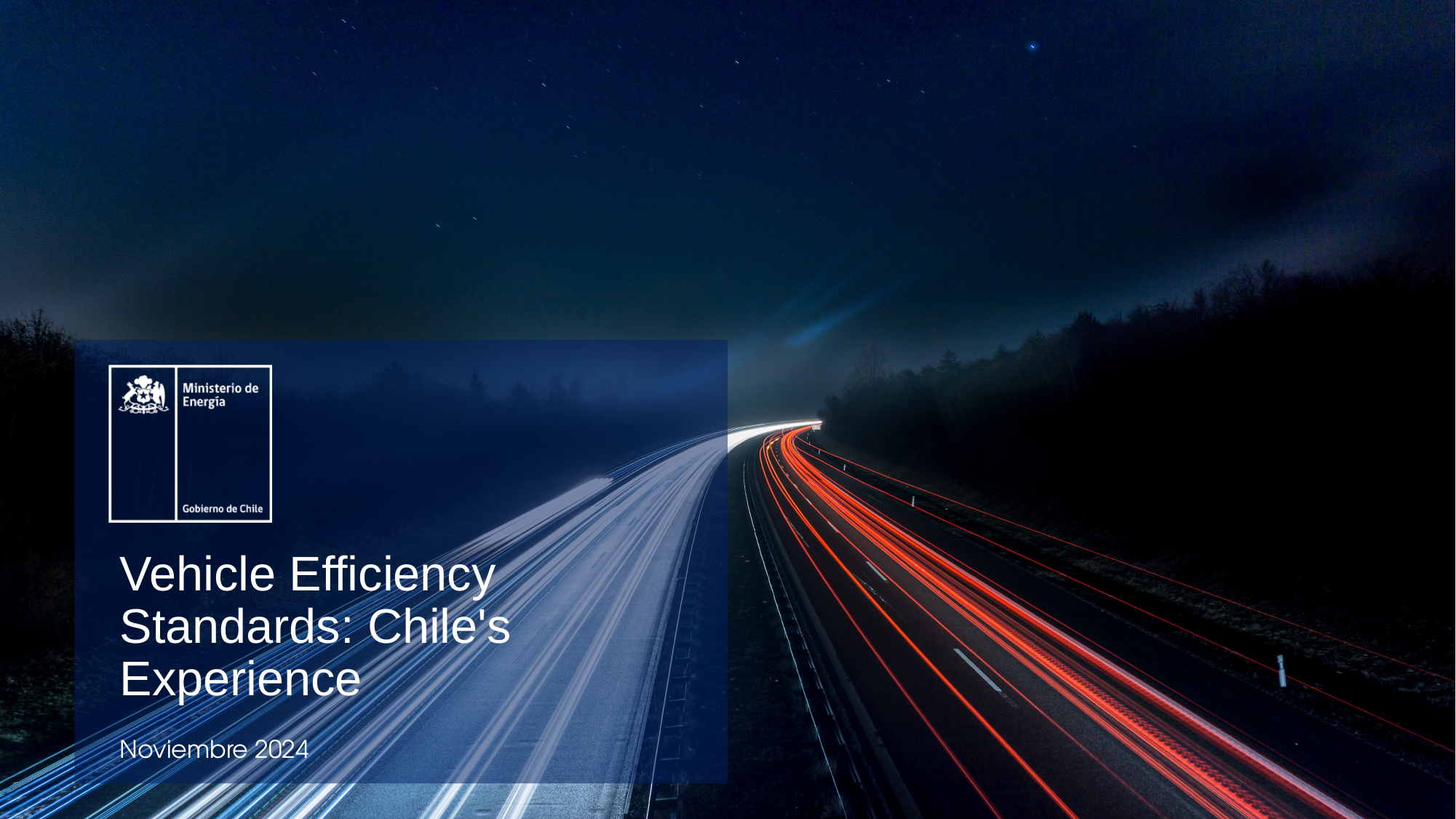

# Vehicle Efficiency Standards: Chile's Experience
Noviembre 2024